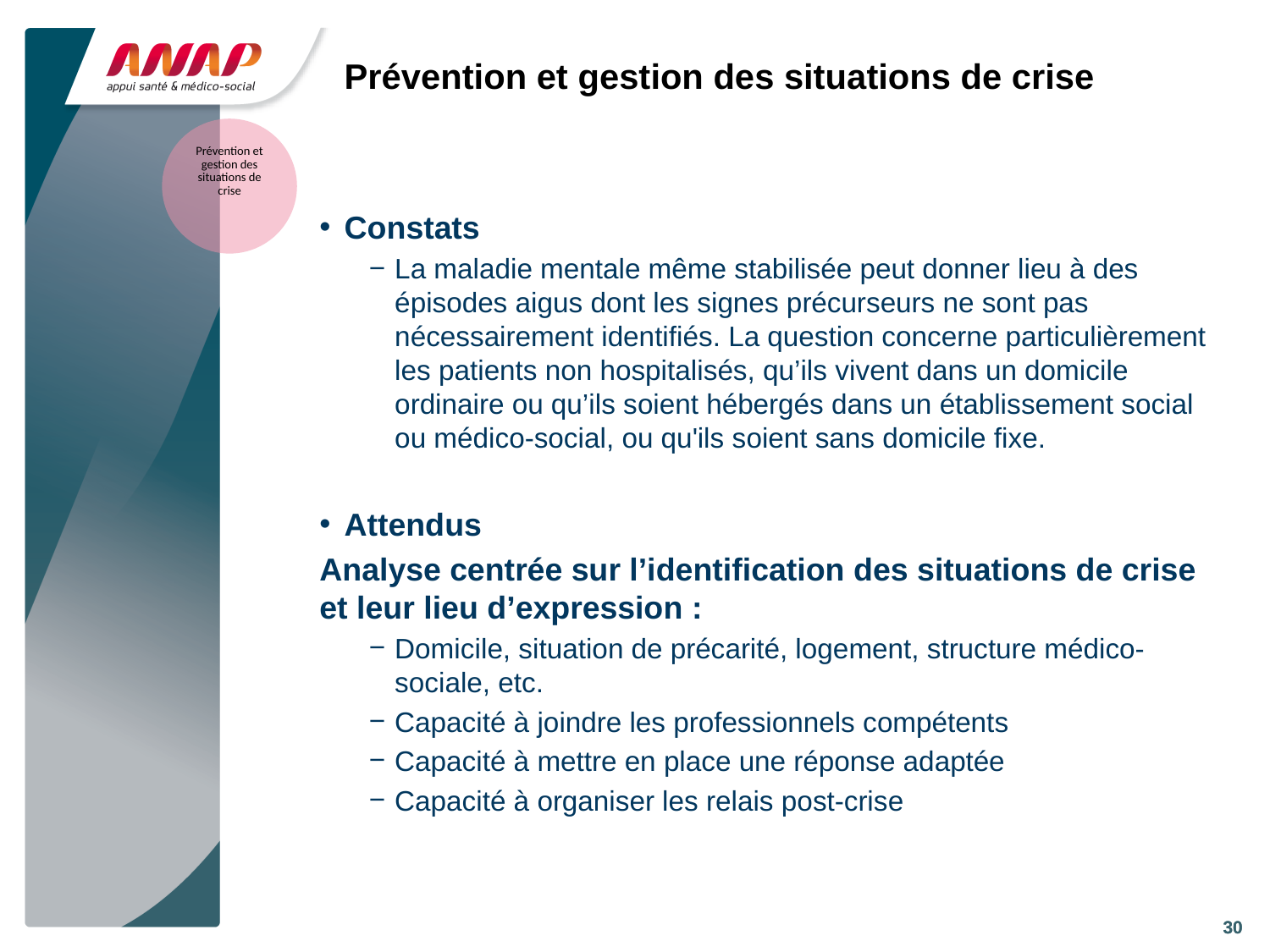

# Prévention et gestion des situations de crise
Prévention et gestion des situations de crise
Constats
La maladie mentale même stabilisée peut donner lieu à des épisodes aigus dont les signes précurseurs ne sont pas nécessairement identifiés. La question concerne particulièrement les patients non hospitalisés, qu’ils vivent dans un domicile ordinaire ou qu’ils soient hébergés dans un établissement social ou médico-social, ou qu'ils soient sans domicile fixe.

Attendus
Analyse centrée sur l’identification des situations de crise et leur lieu d’expression :
Domicile, situation de précarité, logement, structure médico-sociale, etc.
Capacité à joindre les professionnels compétents
Capacité à mettre en place une réponse adaptée
Capacité à organiser les relais post-crise